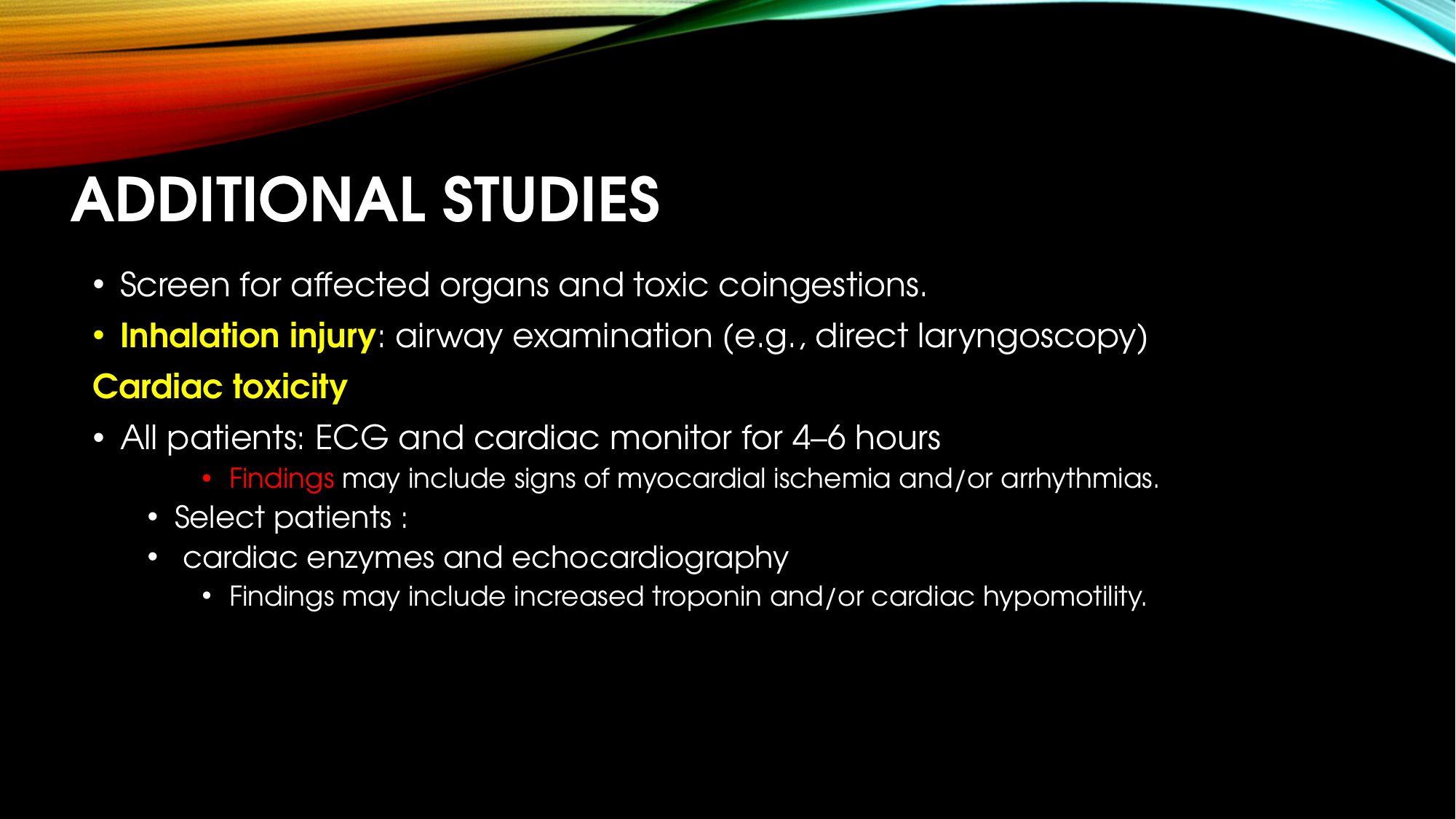

# Additional studies
Screen for affected organs and toxic coingestions.
Inhalation injury: airway examination (e.g., direct laryngoscopy)
Cardiac toxicity
All patients: ECG and cardiac monitor for 4–6 hours
Findings may include signs of myocardial ischemia and/or arrhythmias.
Select patients :
 cardiac enzymes and echocardiography
Findings may include increased troponin and/or cardiac hypomotility.